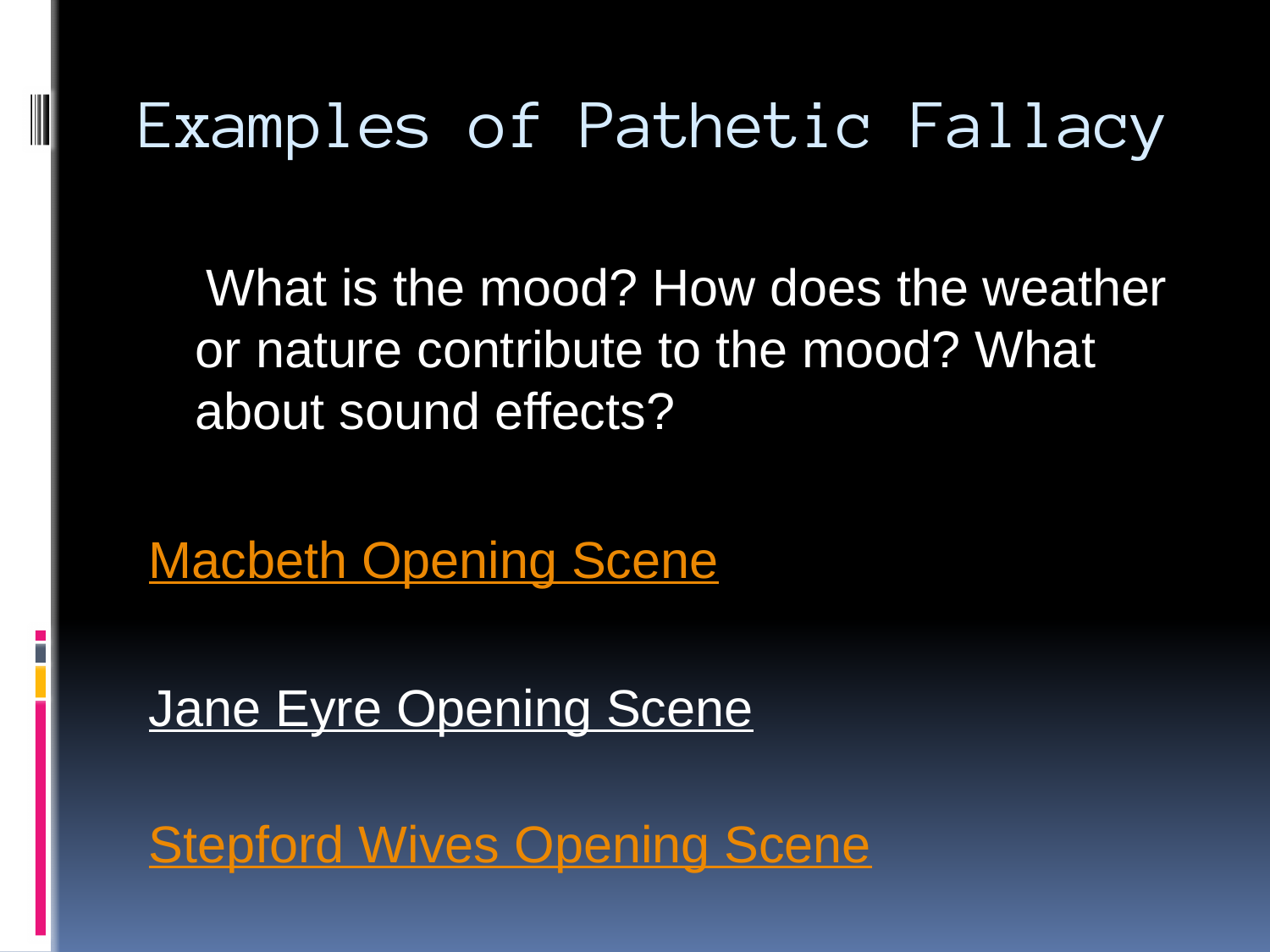

# Examples of Pathetic Fallacy
    What is the mood? How does the weather or nature contribute to the mood? What about sound effects?

Macbeth Opening Scene

Jane Eyre Opening Scene
Stepford Wives Opening Scene